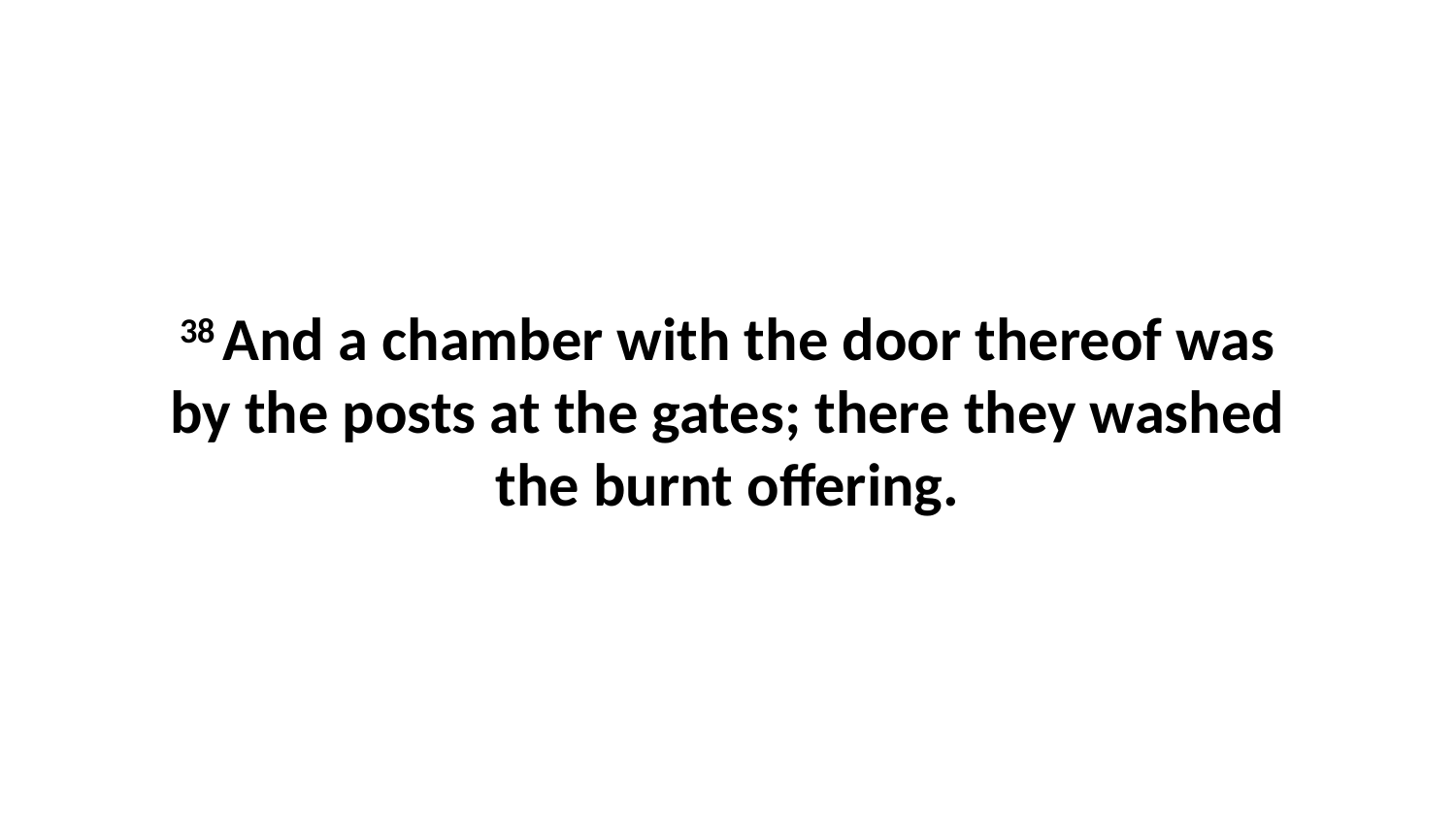

38 And a chamber with the door thereof was by the posts at the gates; there they washed the burnt offering.